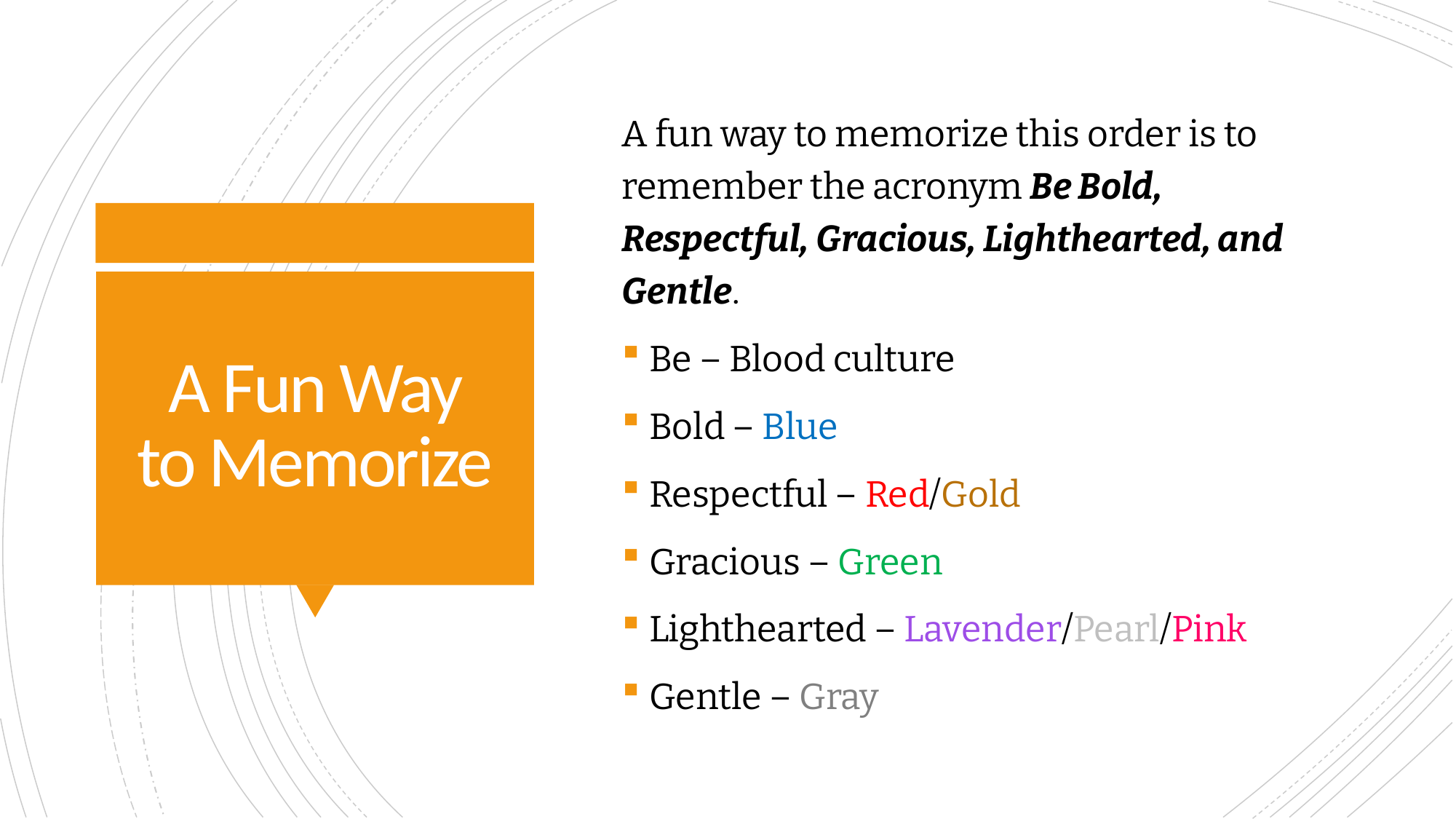

A fun way to memorize this order is to remember the acronym Be Bold, Respectful, Gracious, Lighthearted, and Gentle.
Be – Blood culture
Bold – Blue
Respectful – Red/Gold
Gracious – Green
Lighthearted – Lavender/Pearl/Pink
Gentle – Gray
# A Fun Way to Memorize